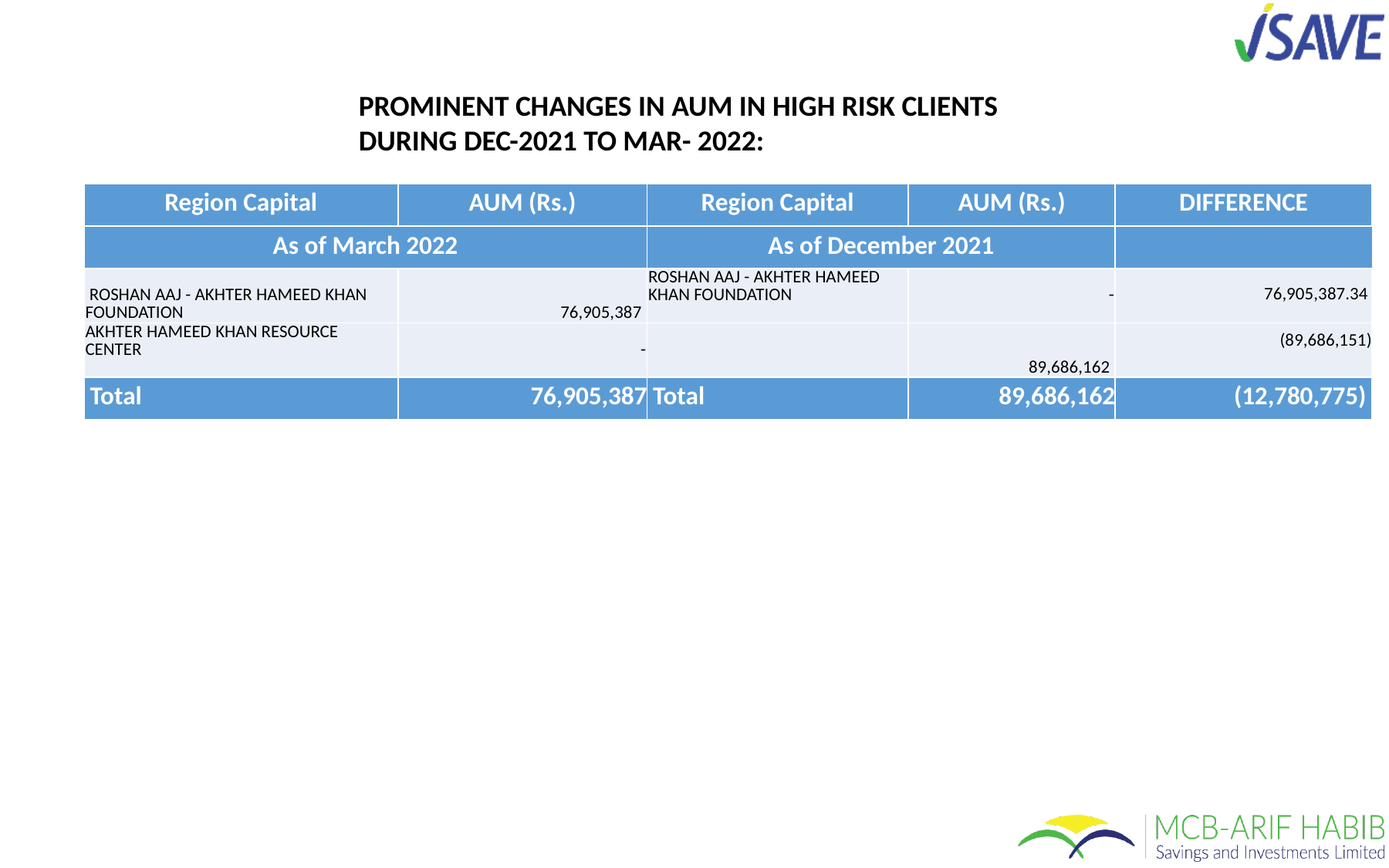

PROMINENT CHANGES IN AUM IN HIGH RISK CLIENTS DURING DEC-2021 TO MAR- 2022:
| Region Capital | AUM (Rs.) | Region Capital | AUM (Rs.) | DIFFERENCE |
| --- | --- | --- | --- | --- |
| As of March 2022 |  | As of December 2021 |  |  |
| ROSHAN AAJ - AKHTER HAMEED KHAN FOUNDATION | 76,905,387 | ROSHAN AAJ - AKHTER HAMEED KHAN FOUNDATION | - | 76,905,387.34 |
| AKHTER HAMEED KHAN RESOURCE CENTER | - |  | 89,686,162 | (89,686,151) |
| Total | 76,905,387 | Total | 89,686,162 | (12,780,775) |